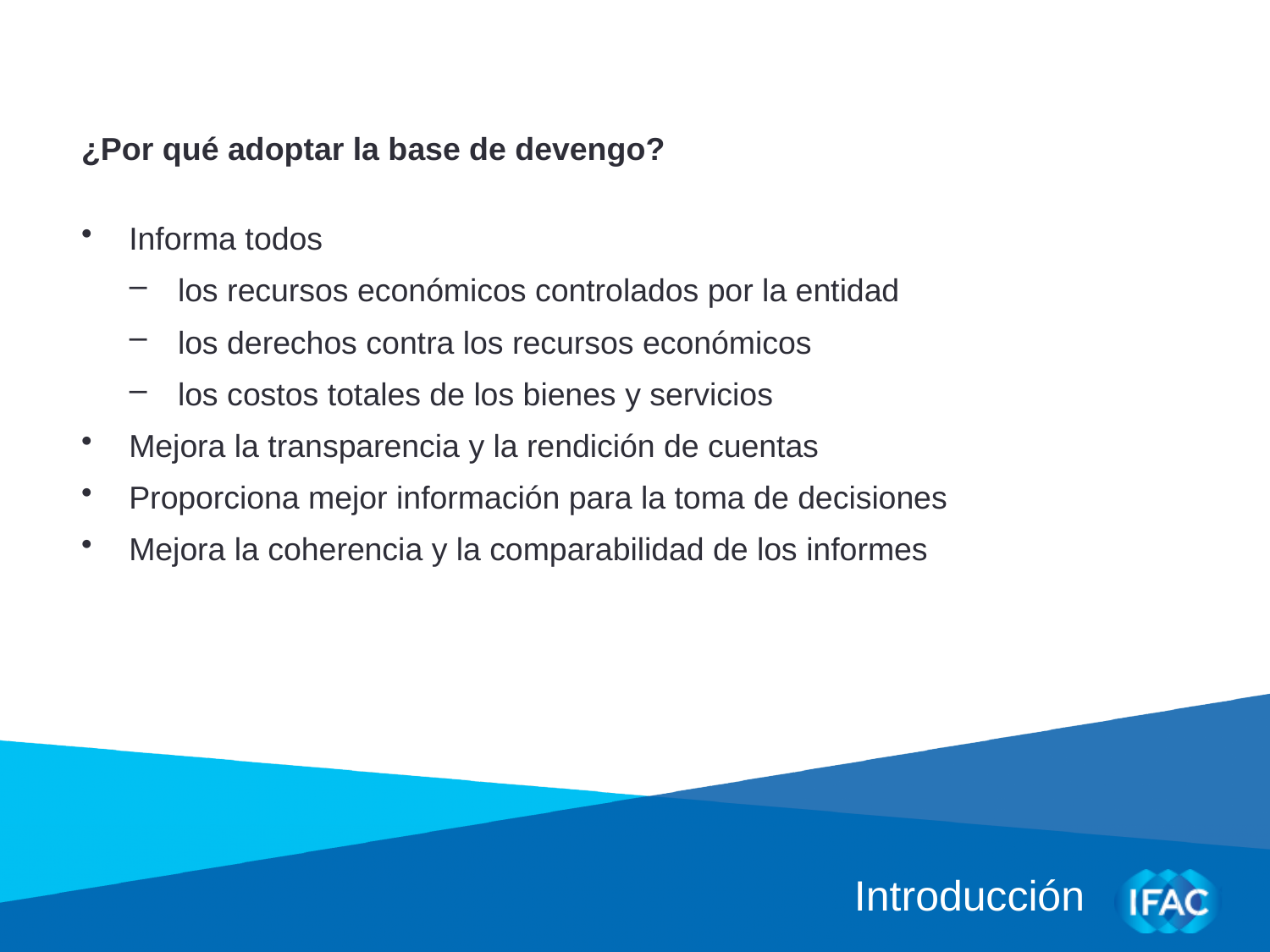

¿Por qué adoptar la base de devengo?

Informa todos
los recursos económicos controlados por la entidad
los derechos contra los recursos económicos
los costos totales de los bienes y servicios
Mejora la transparencia y la rendición de cuentas
Proporciona mejor información para la toma de decisiones
Mejora la coherencia y la comparabilidad de los informes

Introducción